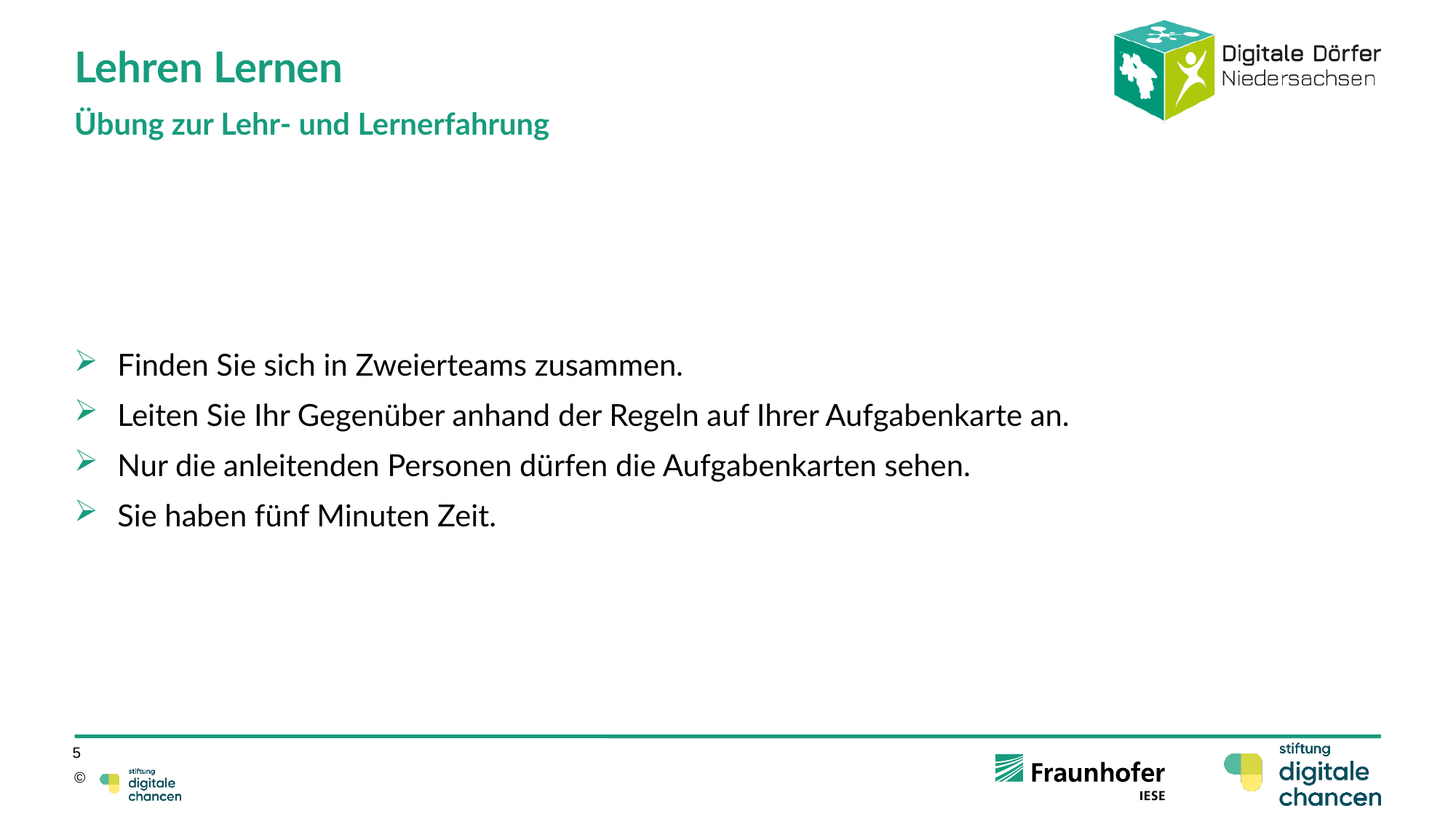

# Lehren Lernen
Übung zur Lehr- und Lernerfahrung
Finden Sie sich in Zweierteams zusammen.
Leiten Sie Ihr Gegenüber anhand der Regeln auf Ihrer Aufgabenkarte an.
Nur die anleitenden Personen dürfen die Aufgabenkarten sehen.
Sie haben fünf Minuten Zeit.